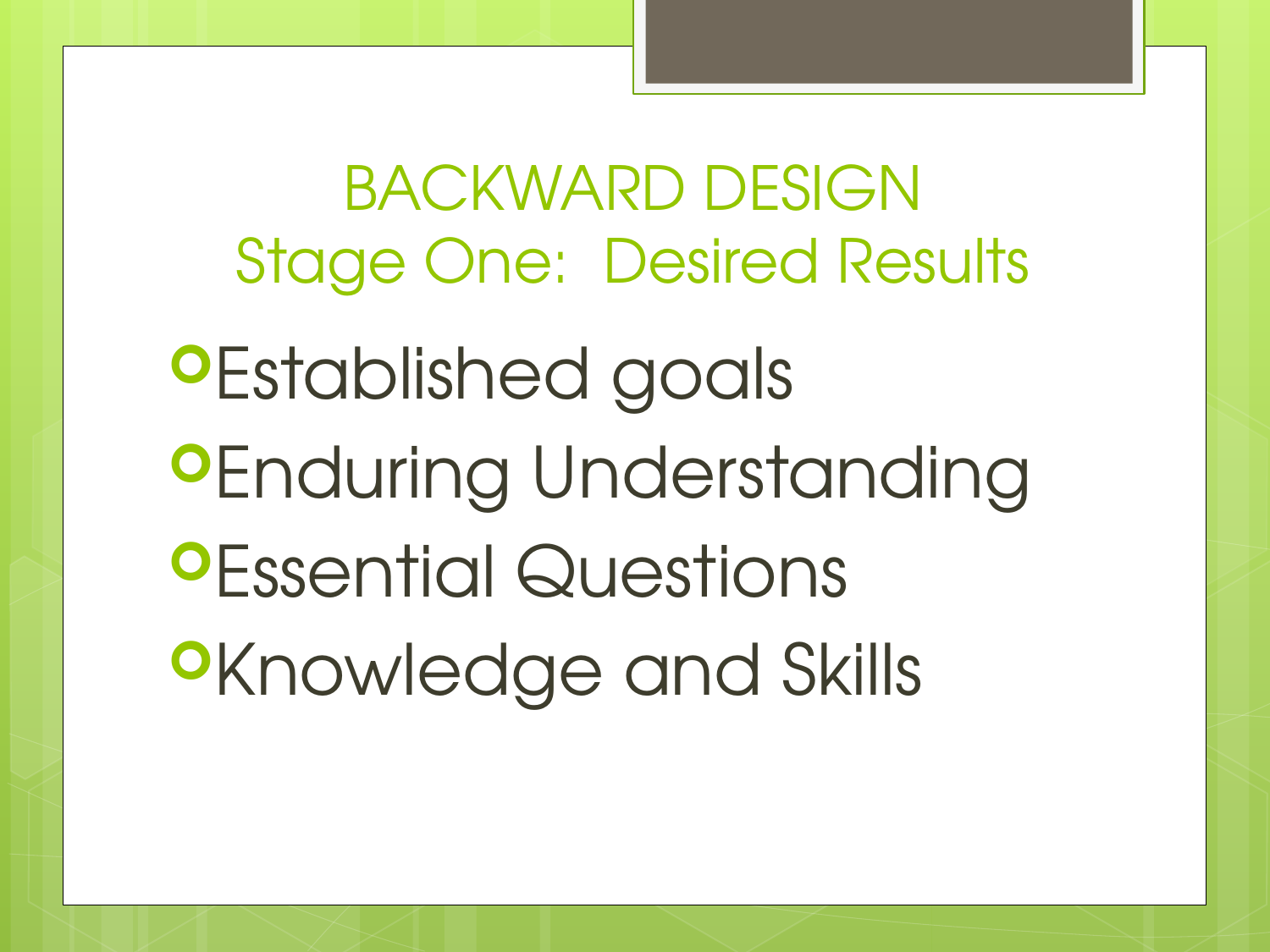

# BACKWARD DESIGN Stage One:  Desired Results
Established goals
Enduring Understanding
Essential Questions
Knowledge and Skills